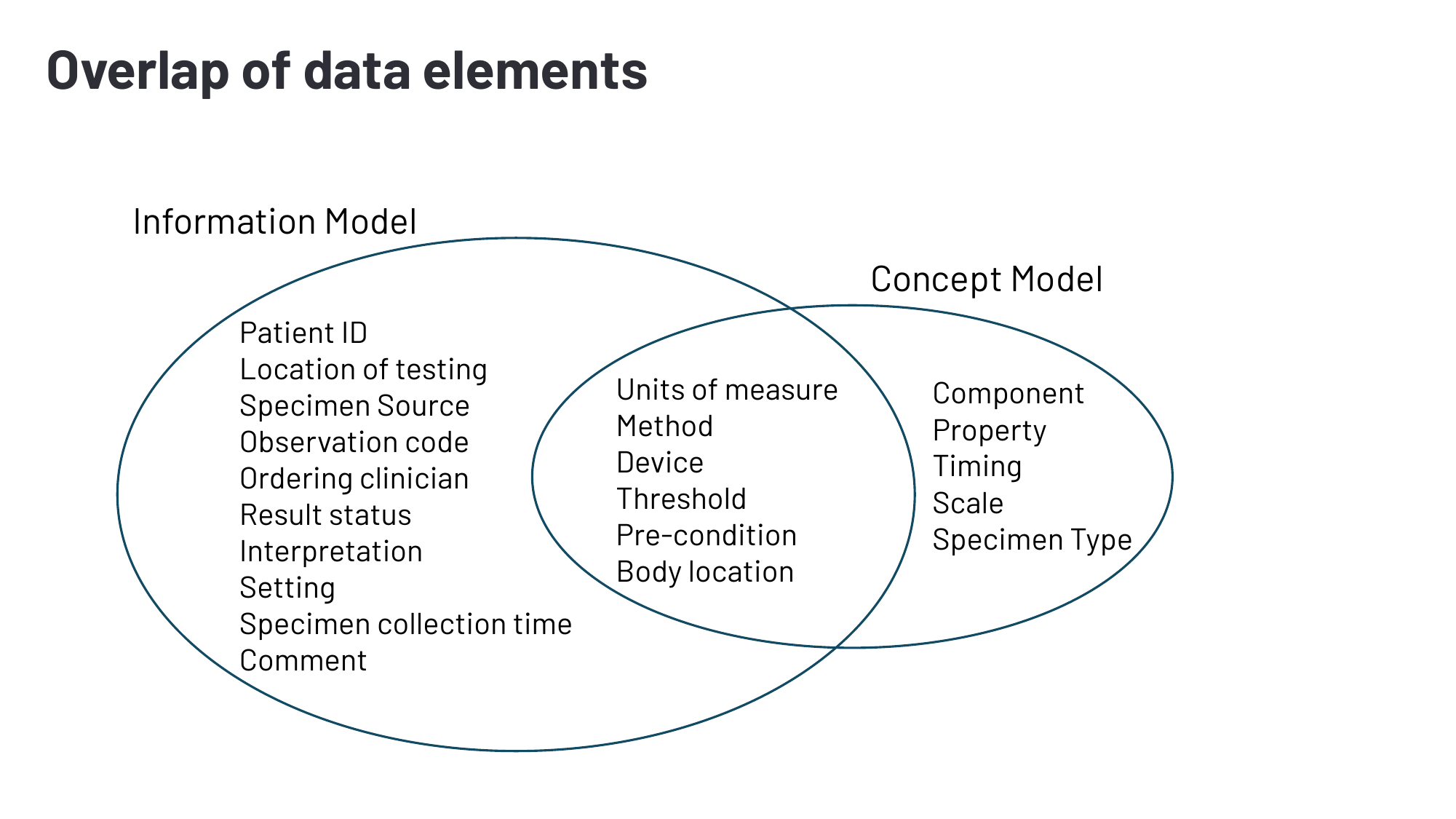

# Overlap of data elements
Information Model

Concept Model

Patient ID
Location of testing
Specimen Source
Observation code
Ordering clinician
Result status
Interpretation
Setting
Specimen collection time
Comment
Units of measure
Method
Device
Threshold
Pre-condition
Body location
Component
Property
Timing
Scale
Specimen Type